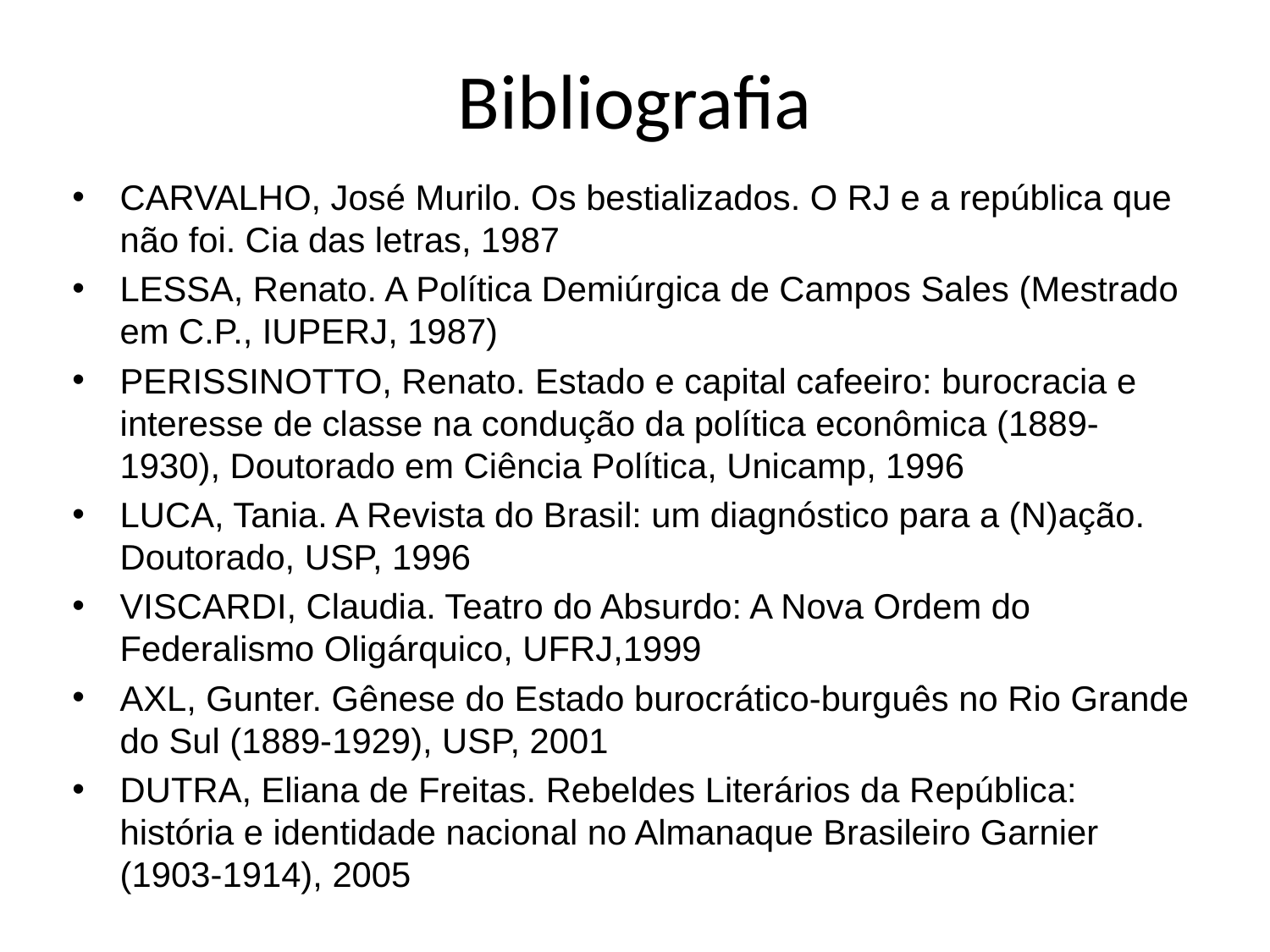

# Bibliografia
CARVALHO, José Murilo. Os bestializados. O RJ e a república que não foi. Cia das letras, 1987
LESSA, Renato. A Política Demiúrgica de Campos Sales (Mestrado em C.P., IUPERJ, 1987)
PERISSINOTTO, Renato. Estado e capital cafeeiro: burocracia e interesse de classe na condução da política econômica (1889-1930), Doutorado em Ciência Política, Unicamp, 1996
LUCA, Tania. A Revista do Brasil: um diagnóstico para a (N)ação. Doutorado, USP, 1996
VISCARDI, Claudia. Teatro do Absurdo: A Nova Ordem do Federalismo Oligárquico, UFRJ,1999
AXL, Gunter. Gênese do Estado burocrático-burguês no Rio Grande do Sul (1889-1929), USP, 2001
DUTRA, Eliana de Freitas. Rebeldes Literários da República: história e identidade nacional no Almanaque Brasileiro Garnier (1903-1914), 2005